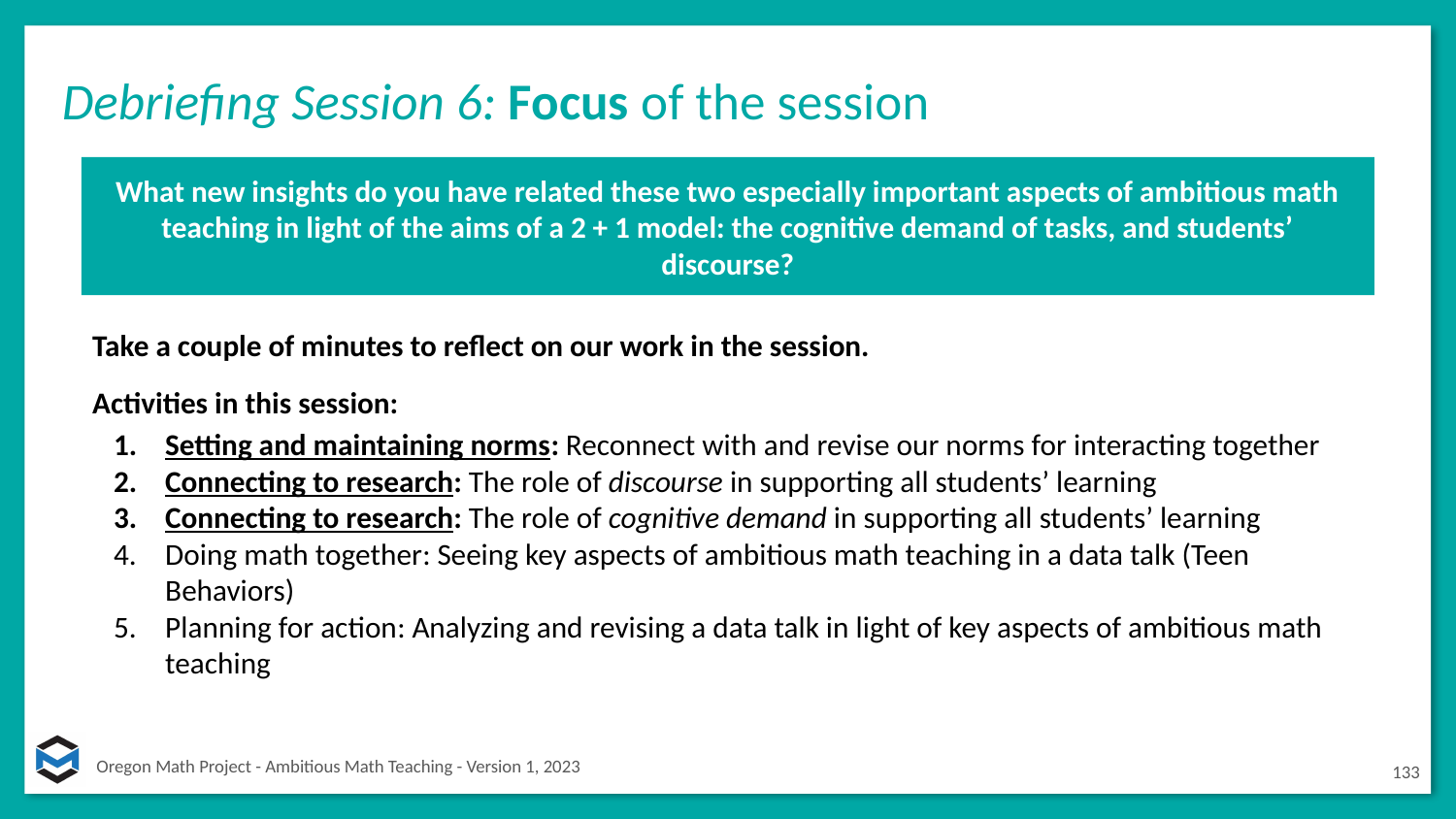

Debriefing Session 6: Focus of the session
What new insights do you have related these two especially important aspects of ambitious math teaching in light of the aims of a 2 + 1 model: the cognitive demand of tasks, and students’ discourse?
Take a couple of minutes to reflect on our work in the session.
Activities in this session:
Setting and maintaining norms: Reconnect with and revise our norms for interacting together
Connecting to research: The role of discourse in supporting all students’ learning
Connecting to research: The role of cognitive demand in supporting all students’ learning
Doing math together: Seeing key aspects of ambitious math teaching in a data talk (Teen Behaviors)
Planning for action: Analyzing and revising a data talk in light of key aspects of ambitious math teaching
133